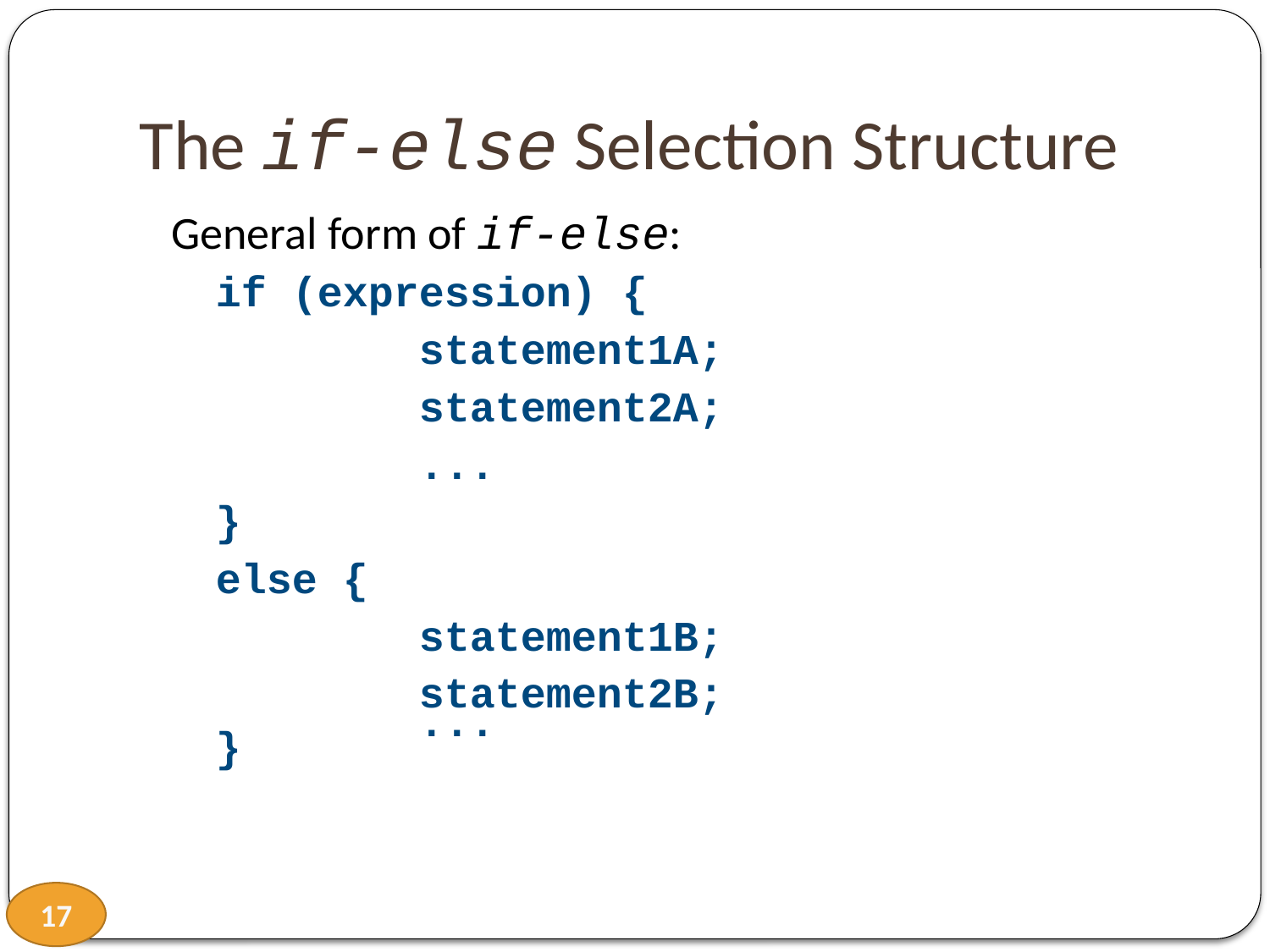

# The if-else Selection Structure
General form of if-else:
if (expression) {
        statement1A;
        statement2A;
        ...
}
else {
        statement1B;
        statement2B;
        ...
}